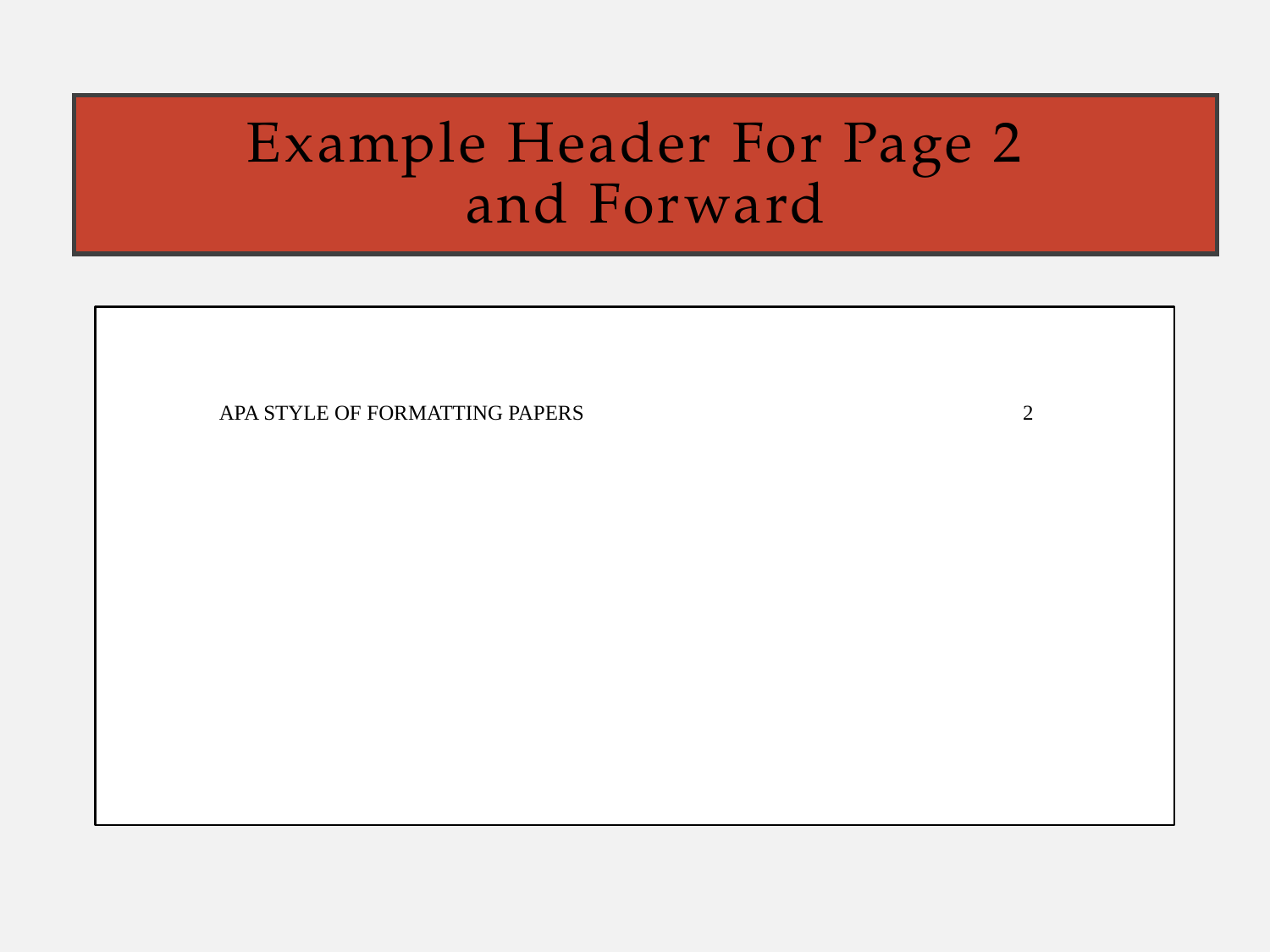

# Example Header For Page 2 and Forward

                     APA STYLE OF FORMATTING PAPERS                                                                                   2